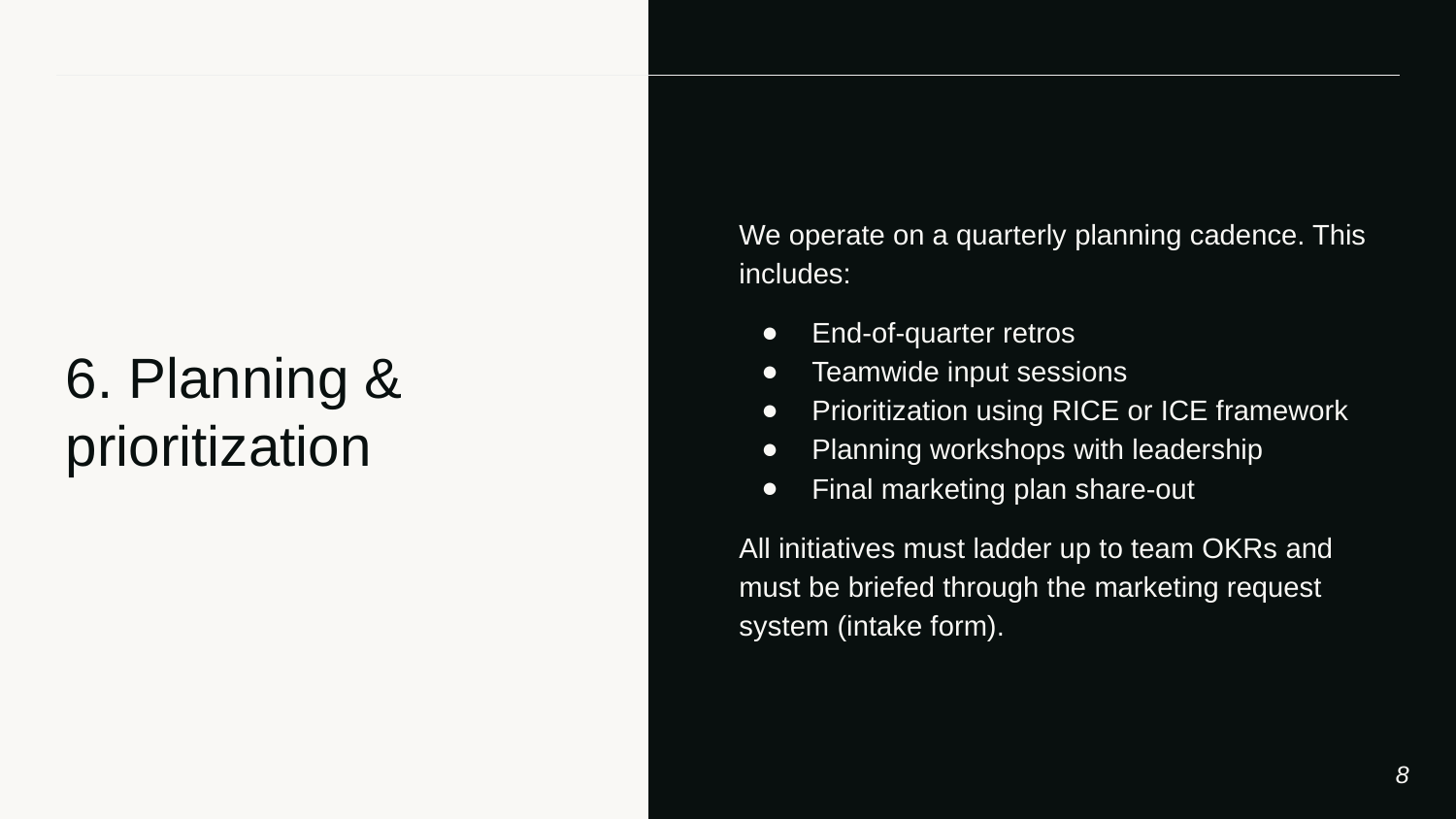

We operate on a quarterly planning cadence. This includes:
End-of-quarter retros
Teamwide input sessions
Prioritization using RICE or ICE framework
Planning workshops with leadership
Final marketing plan share-out
All initiatives must ladder up to team OKRs and must be briefed through the marketing request system (intake form).
# 6. Planning & prioritization
8